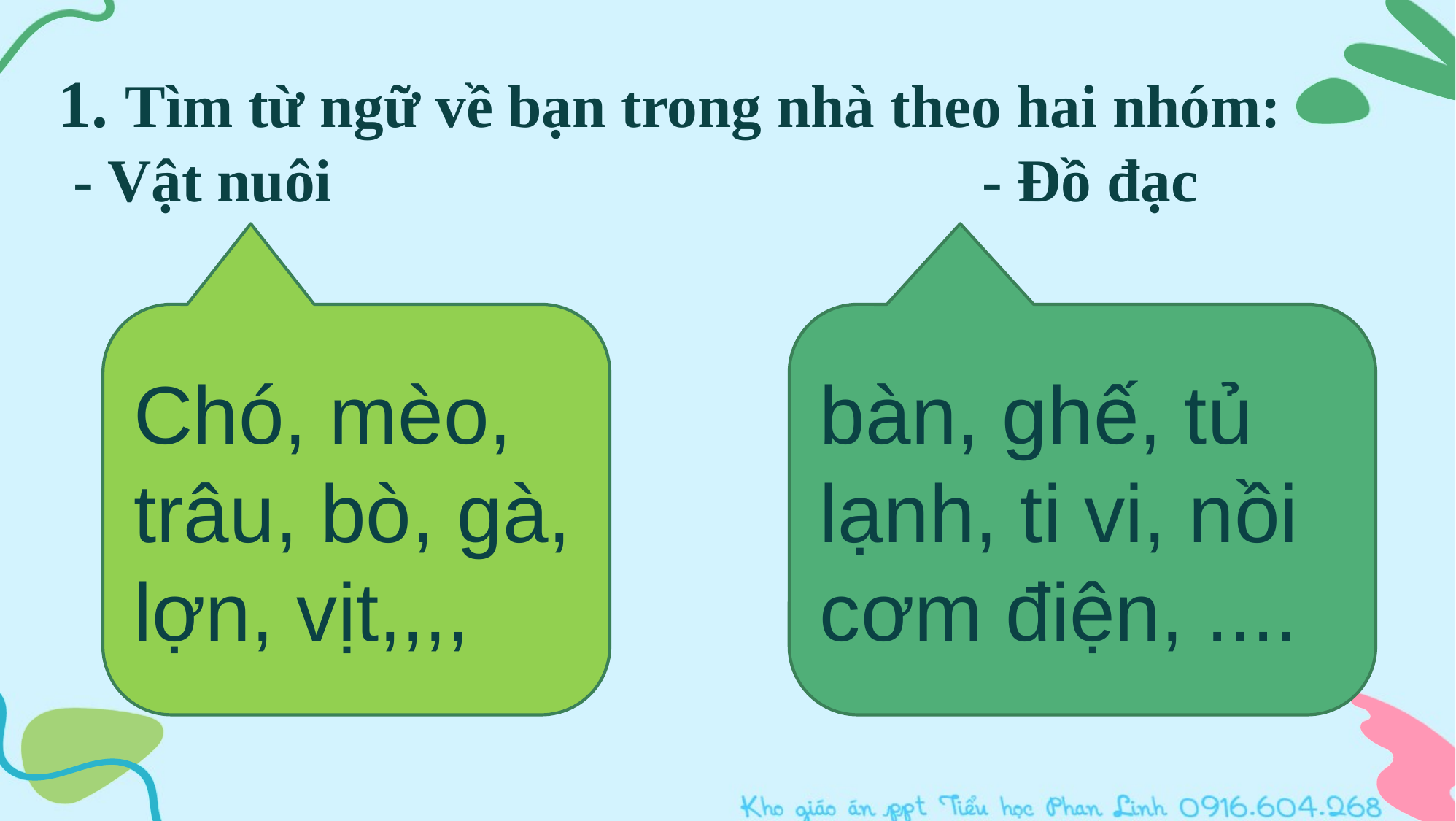

1. Tìm từ ngữ về bạn trong nhà theo hai nhóm:
 - Vật nuôi                                           - Đồ đạc
Chó, mèo, trâu, bò, gà, lợn, vịt,,,,
bàn, ghế, tủ lạnh, ti vi, nồi cơm điện, ....